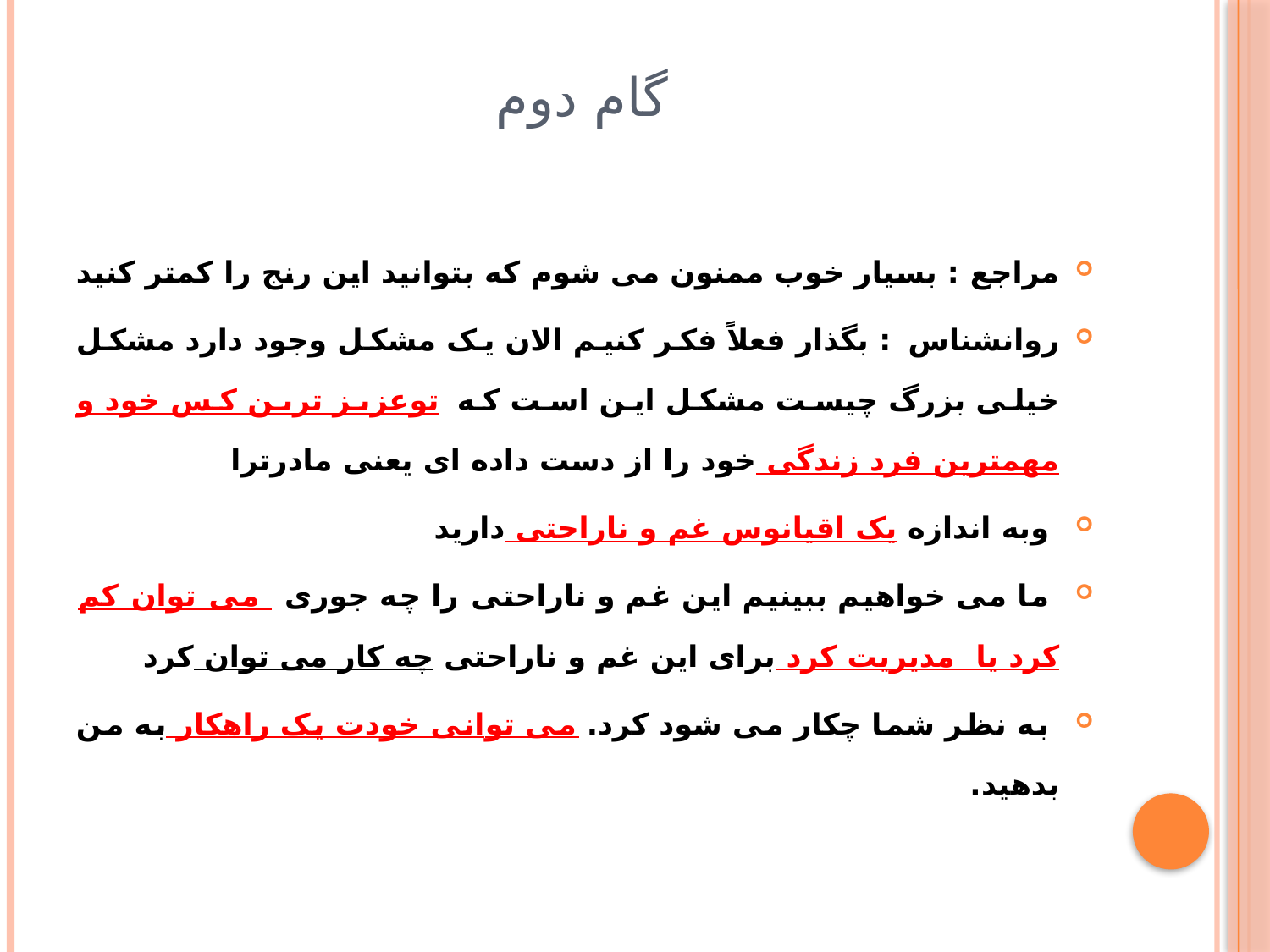

# گام دوم
مراجع : بسیار خوب ممنون می شوم که بتوانید این رنج را کمتر کنید
روانشناس : بگذار فعلاً فکر کنیم الان یک مشکل وجود دارد مشکل خیلی بزرگ چیست مشکل این است که توعزیز ترین کس خود و مهمترین فرد زندگی خود را از دست داده ای یعنی مادرترا
 وبه اندازه یک اقیانوس غم و ناراحتی دارید
 ما می خواهیم ببینیم این غم و ناراحتی را چه جوری  می توان کم کرد یا  مدیریت کرد برای این غم و ناراحتی چه کار می توان کرد
 به نظر شما چکار می شود کرد. می توانی خودت یک راهکار به من بدهید.